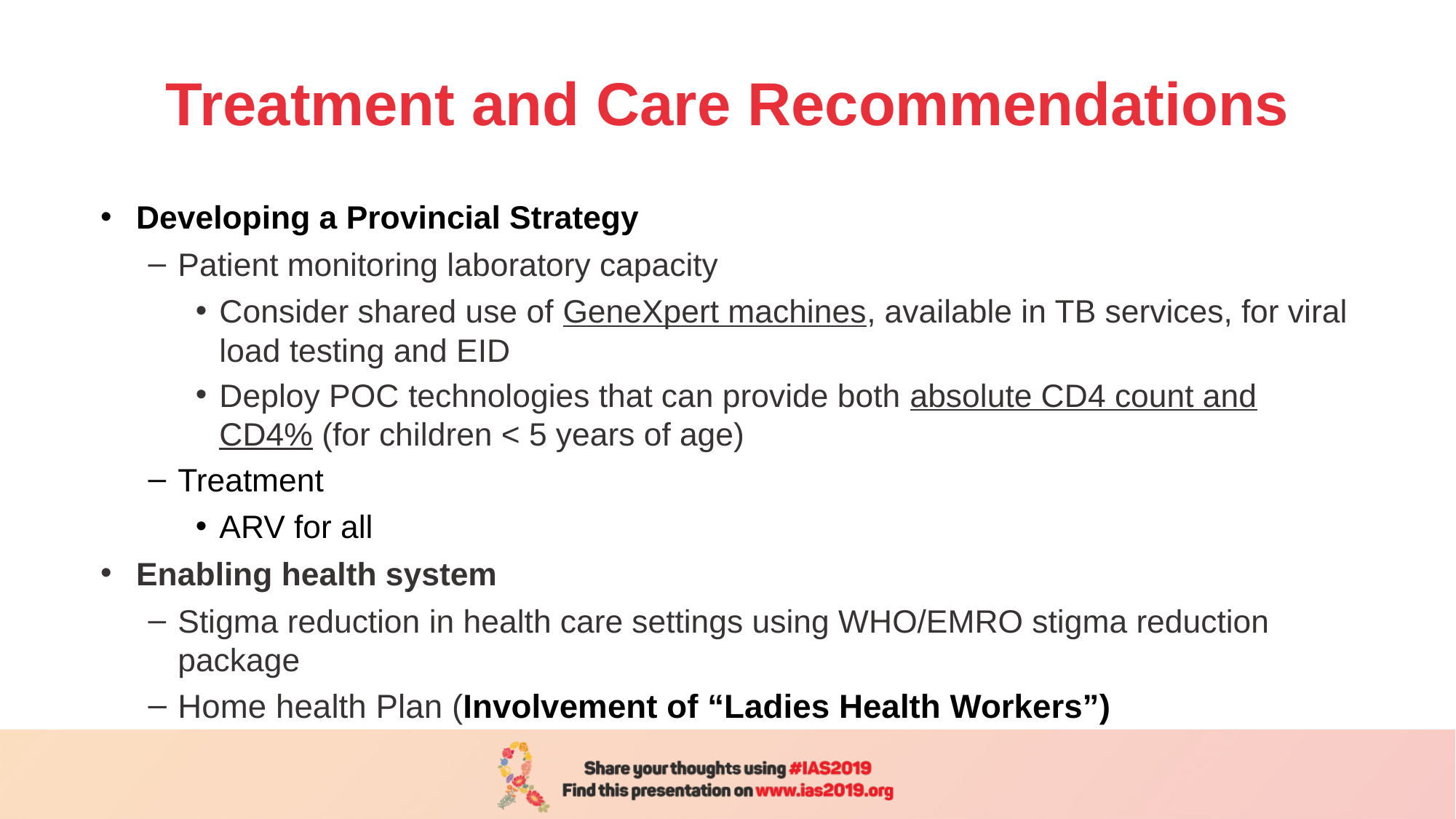

# Treatment and Care Recommendations
Developing a Provincial Strategy
Patient monitoring laboratory capacity
Consider shared use of GeneXpert machines, available in TB services, for viral load testing and EID
Deploy POC technologies that can provide both absolute CD4 count and CD4% (for children < 5 years of age)
Treatment
ARV for all
Enabling health system
Stigma reduction in health care settings using WHO/EMRO stigma reduction package
Home health Plan (Involvement of “Ladies Health Workers”)